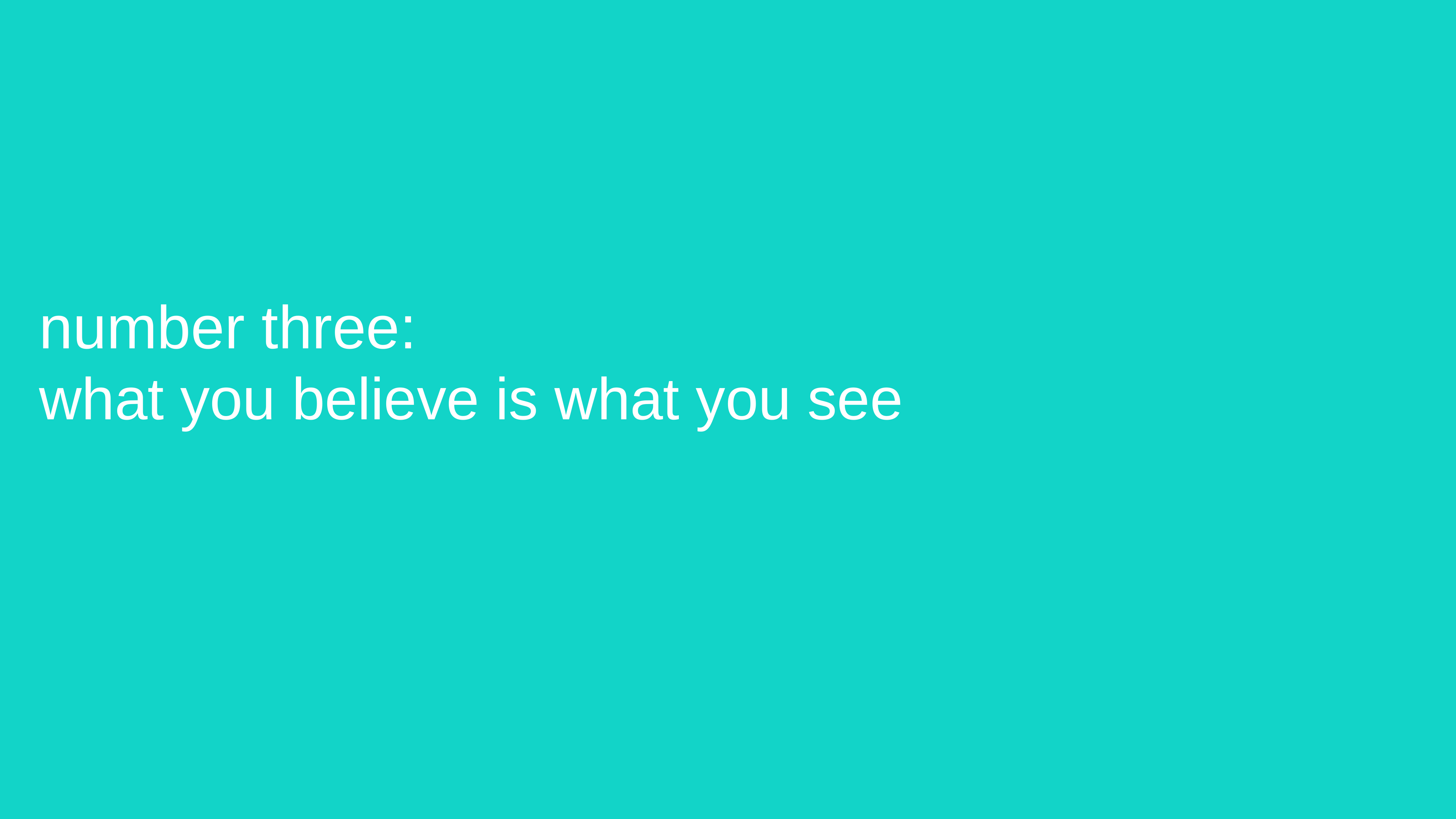

number three:
what you believe is what you see